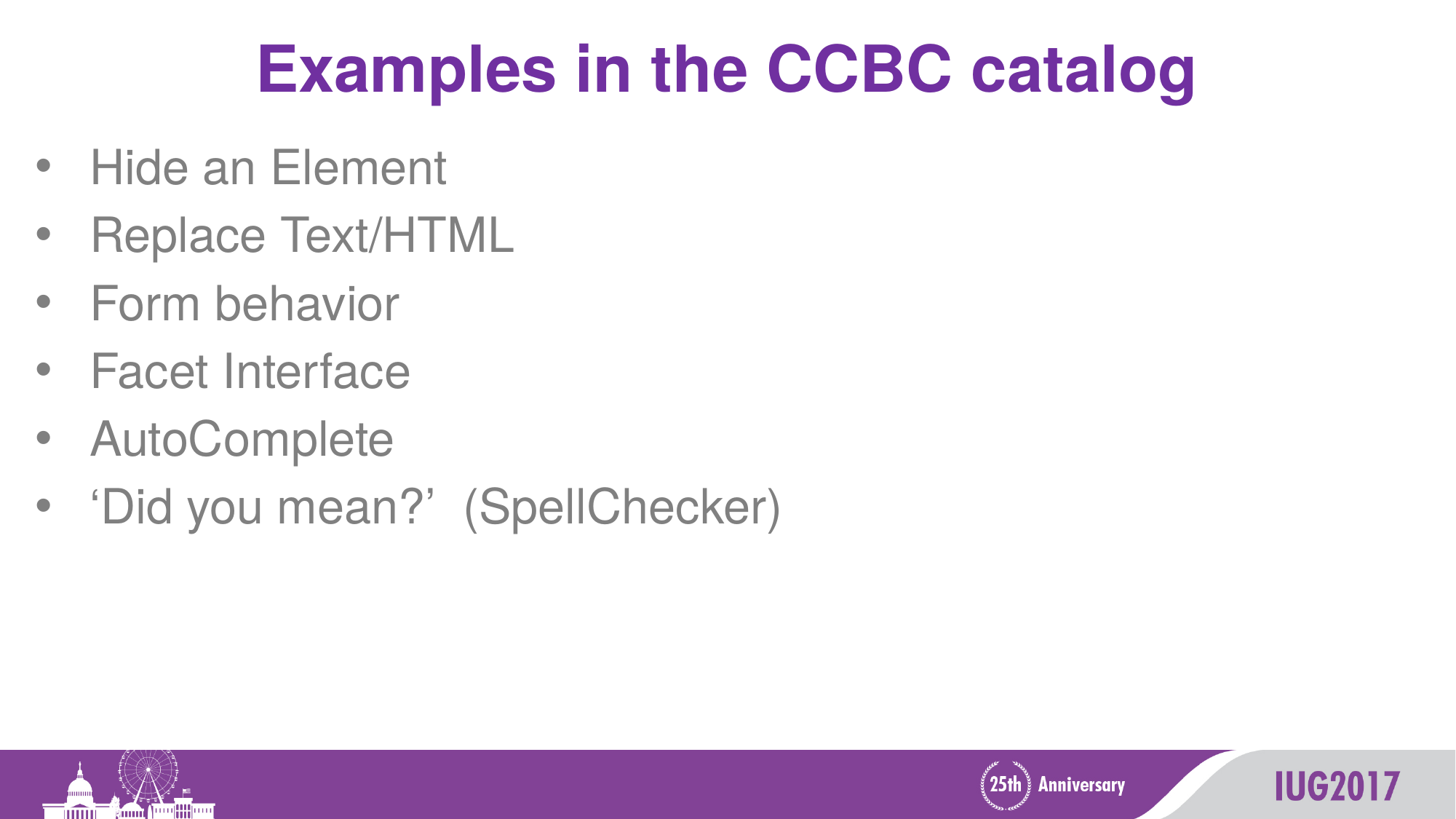

# Examples in the CCBC catalog
Hide an Element
Replace Text/HTML
Form behavior
Facet Interface
AutoComplete
‘Did you mean?’  (SpellChecker)